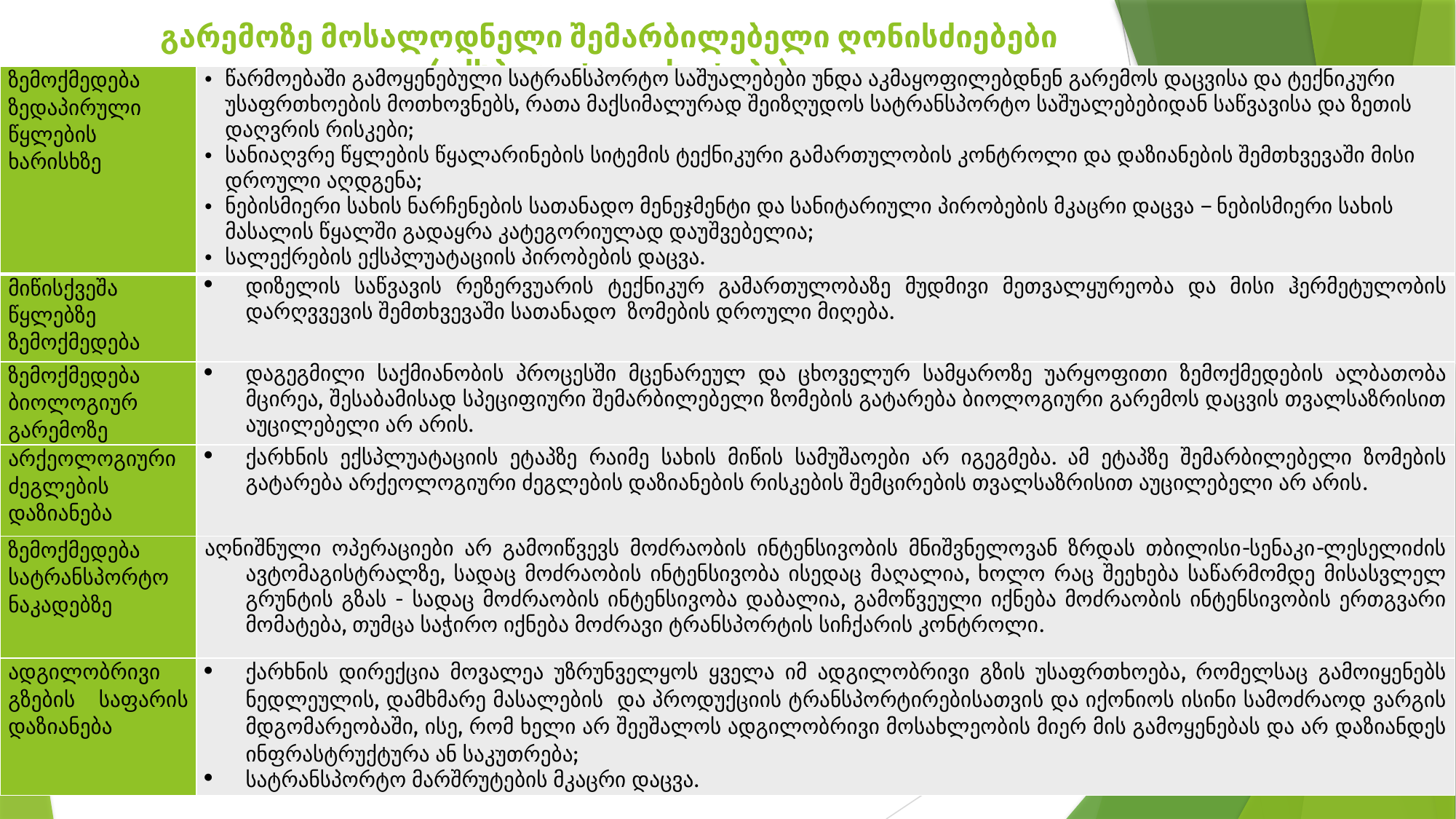

# გარემოზე მოსალოდნელი შემარბილებელი ღონისძიებები (ექსპლუატაციის ეტაპი)
| ზემოქმედება ზედაპირული წყლების ხარისხზე | წარმოებაში გამოყენებული სატრანსპორტო საშუალებები უნდა აკმაყოფილებდნენ გარემოს დაცვისა და ტექნიკური უსაფრთხოების მოთხოვნებს, რათა მაქსიმალურად შეიზღუდოს სატრანსპორტო საშუალებებიდან საწვავისა და ზეთის დაღვრის რისკები; სანიაღვრე წყლების წყალარინების სიტემის ტექნიკური გამართულობის კონტროლი და დაზიანების შემთხვევაში მისი დროული აღდგენა; ნებისმიერი სახის ნარჩენების სათანადო მენეჯმენტი და სანიტარიული პირობების მკაცრი დაცვა – ნებისმიერი სახის მასალის წყალში გადაყრა კატეგორიულად დაუშვებელია; სალექრების ექსპლუატაციის პირობების დაცვა. |
| --- | --- |
| მიწისქვეშა წყლებზე ზემოქმედება | დიზელის საწვავის რეზერვუარის ტექნიკურ გამართულობაზე მუდმივი მეთვალყურეობა და მისი ჰერმეტულობის დარღვვევის შემთხვევაში სათანადო ზომების დროული მიღება. |
| ზემოქმედება ბიოლოგიურ გარემოზე | დაგეგმილი საქმიანობის პროცესში მცენარეულ და ცხოველურ სამყაროზე უარყოფითი ზემოქმედების ალბათობა მცირეა, შესაბამისად სპეციფიური შემარბილებელი ზომების გატარება ბიოლოგიური გარემოს დაცვის თვალსაზრისით აუცილებელი არ არის. |
| არქეოლოგიური ძეგლების დაზიანება | ქარხნის ექსპლუატაციის ეტაპზე რაიმე სახის მიწის სამუშაოები არ იგეგმება. ამ ეტაპზე შემარბილებელი ზომების გატარება არქეოლოგიური ძეგლების დაზიანების რისკების შემცირების თვალსაზრისით აუცილებელი არ არის. |
| ზემოქმედება სატრანსპორტო ნაკადებზე | აღნიშნული ოპერაციები არ გამოიწვევს მოძრაობის ინტენსივობის მნიშვნელოვან ზრდას თბილისი-სენაკი-ლესელიძის ავტომაგისტრალზე, სადაც მოძრაობის ინტენსივობა ისედაც მაღალია, ხოლო რაც შეეხება საწარმომდე მისასვლელ გრუნტის გზას - სადაც მოძრაობის ინტენსივობა დაბალია, გამოწვეული იქნება მოძრაობის ინტენსივობის ერთგვარი მომატება, თუმცა საჭირო იქნება მოძრავი ტრანსპორტის სიჩქარის კონტროლი. |
| ადგილობრივი გზების საფარის დაზიანება | ქარხნის დირექცია მოვალეა უზრუნველყოს ყველა იმ ადგილობრივი გზის უსაფრთხოება, რომელსაც გამოიყენებს ნედლეულის, დამხმარე მასალების და პროდუქციის ტრანსპორტირებისათვის და იქონიოს ისინი სამოძრაოდ ვარგის მდგომარეობაში, ისე, რომ ხელი არ შეეშალოს ადგილობრივი მოსახლეობის მიერ მის გამოყენებას და არ დაზიანდეს ინფრასტრუქტურა ან საკუთრება; სატრანსპორტო მარშრუტების მკაცრი დაცვა. |